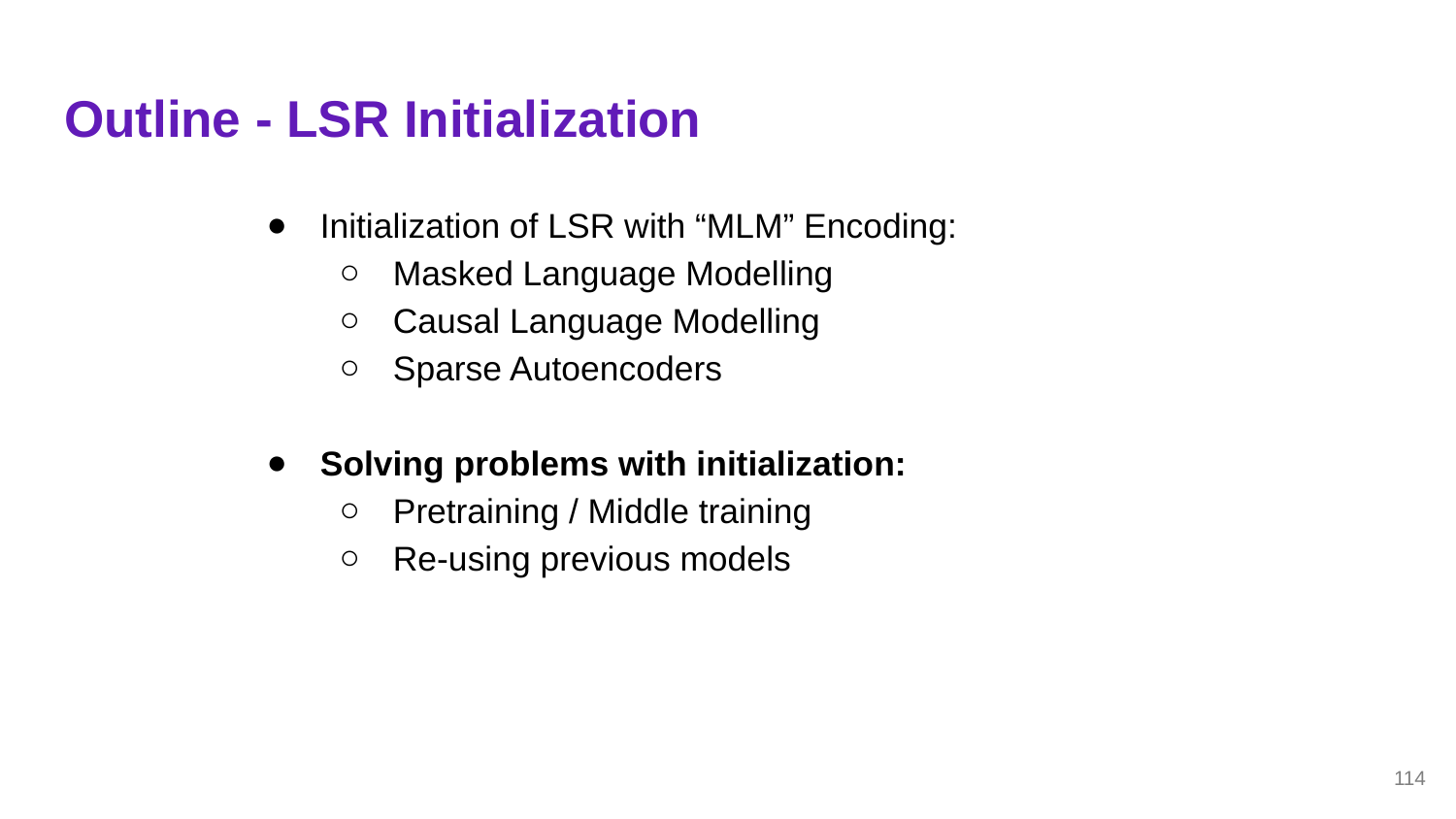

# Outline - LSR Initialization

Initialization of LSR with “MLM” Encoding:
Masked Language Modelling
Causal Language Modelling
Sparse Autoencoders

Solving problems with initialization:
Pretraining / Middle training
Re-using previous models
114